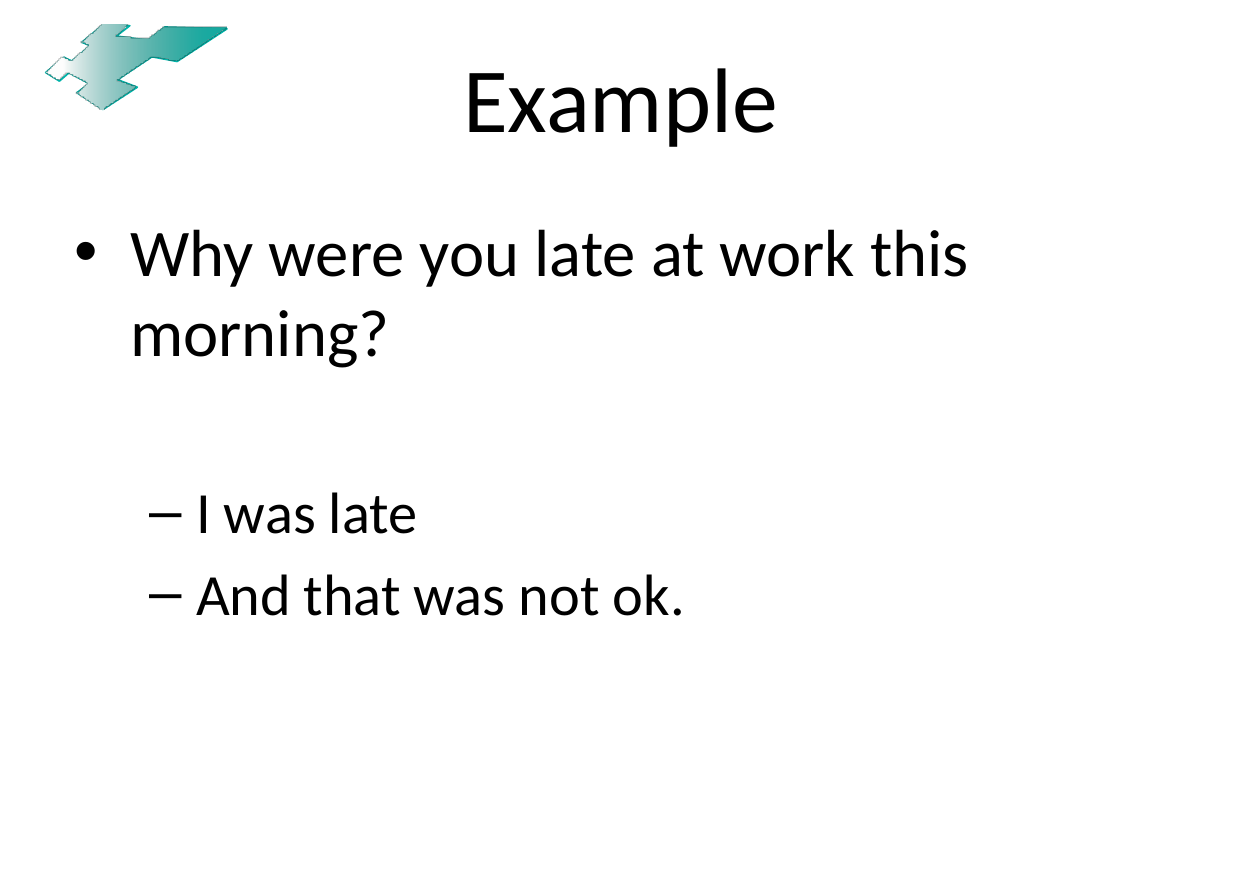

# Example
Why were you late at work this morning?

I was late
And that was not ok.